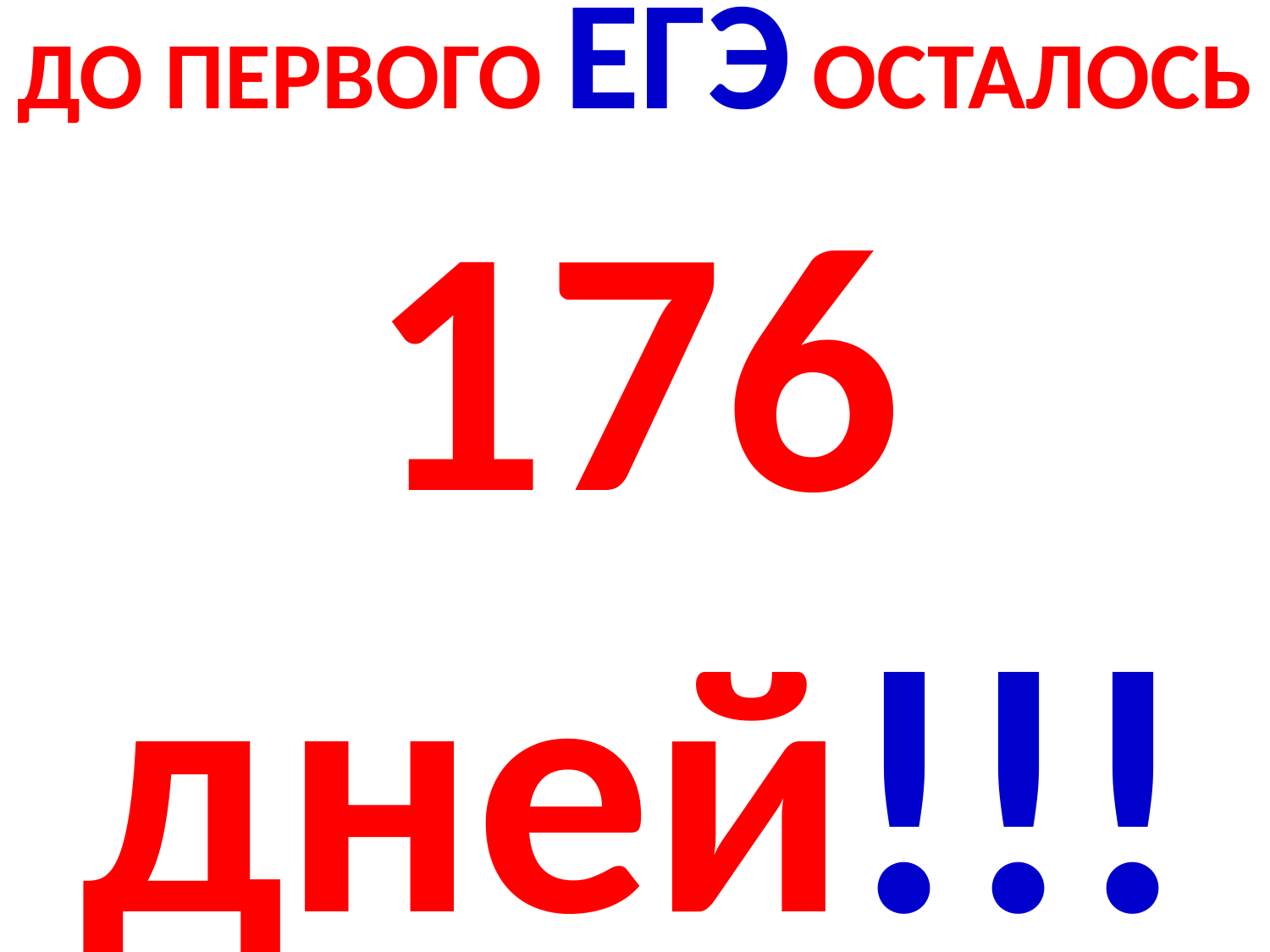

# ДО ПЕРВОГО ЕГЭ ОСТАЛОСЬ 176 дней!!!